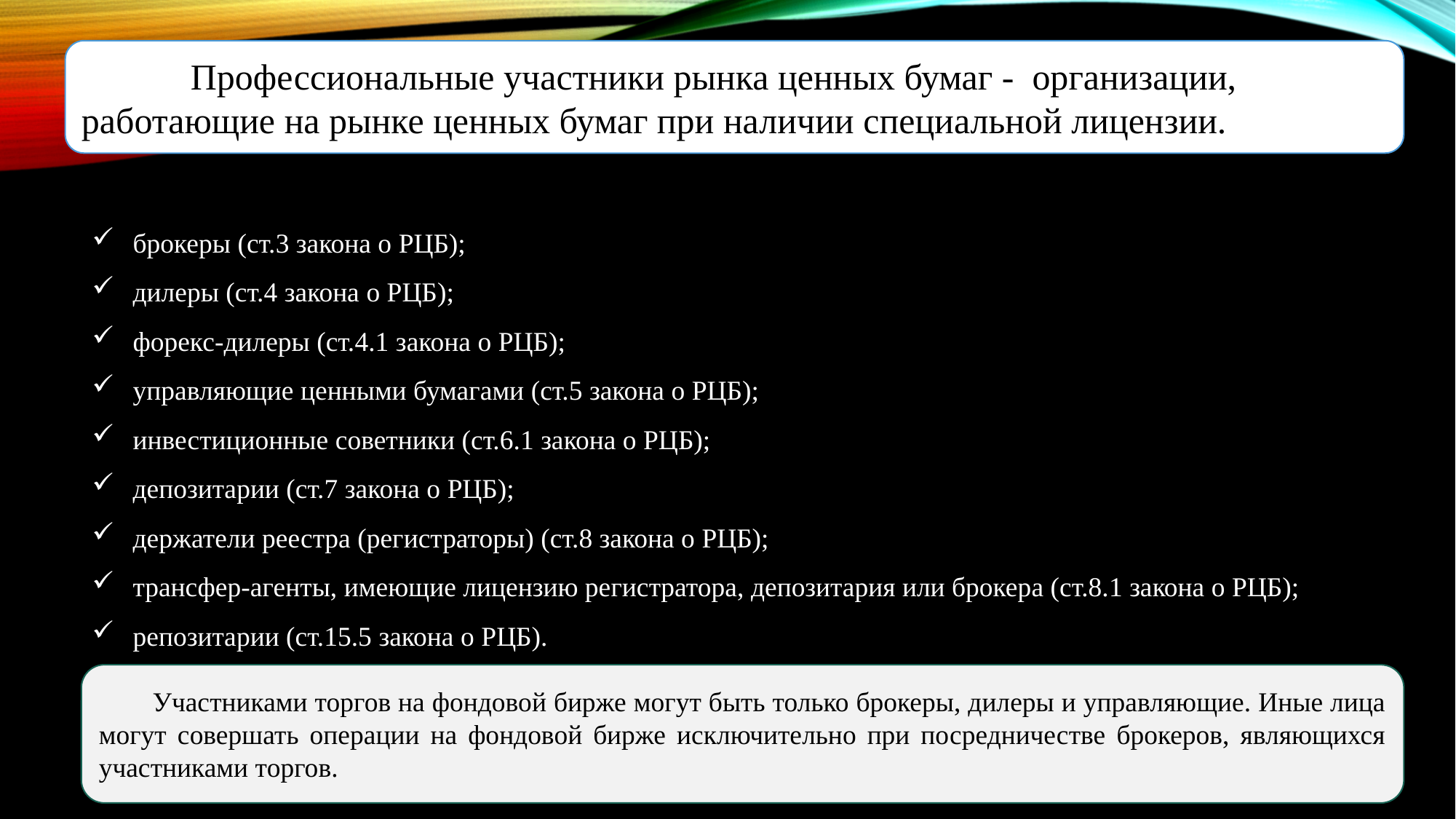

Профессиональные участники рынка ценных бумаг -  организации, работающие на рынке ценных бумаг при наличии специальной лицензии.
брокеры (ст.3 закона о РЦБ);
дилеры (ст.4 закона о РЦБ);
форекс-дилеры (ст.4.1 закона о РЦБ);
управляющие ценными бумагами (ст.5 закона о РЦБ);
инвестиционные советники (ст.6.1 закона о РЦБ);
депозитарии (ст.7 закона о РЦБ);
держатели реестра (регистраторы) (ст.8 закона о РЦБ);
трансфер-агенты, имеющие лицензию регистратора, депозитария или брокера (ст.8.1 закона о РЦБ);
репозитарии (ст.15.5 закона о РЦБ).
Участниками торгов на фондовой бирже могут быть только брокеры, дилеры и управляющие. Иные лица могут совершать операции на фондовой бирже исключительно при посредничестве брокеров, являющихся участниками торгов.